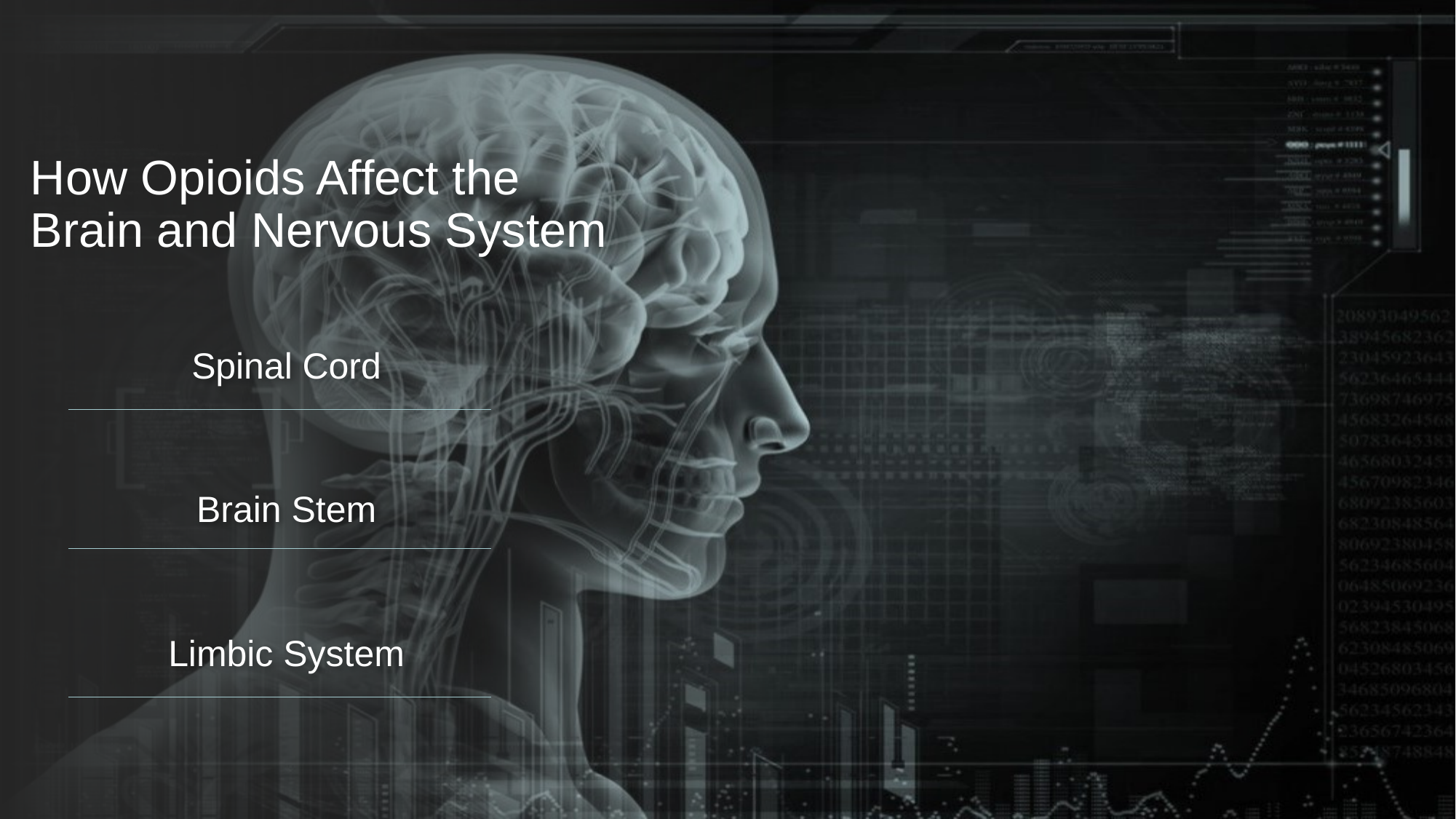

# How Opioids Affect the Brain and Nervous System
Spinal Cord
Brain Stem
Limbic System